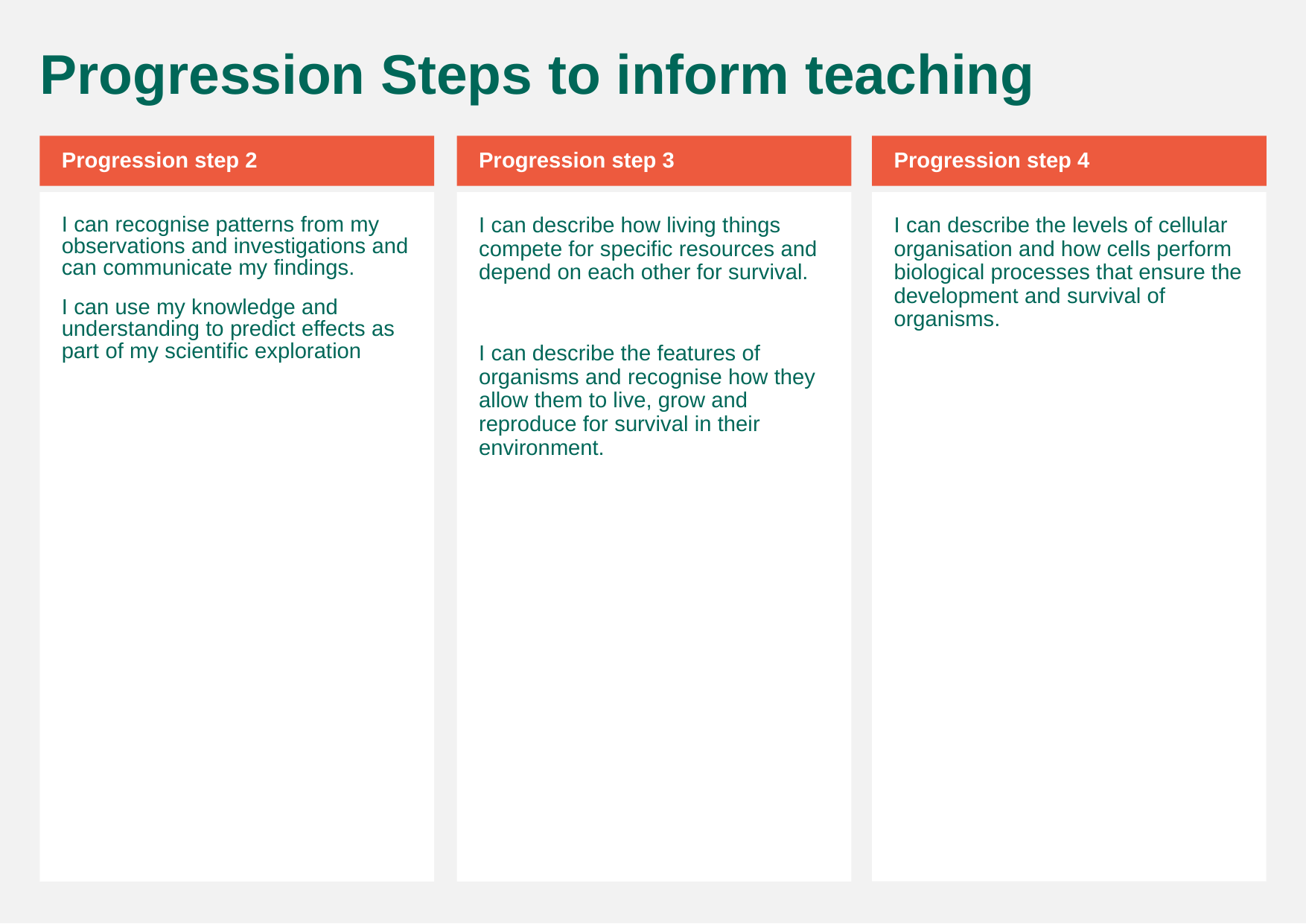

Progression Steps to inform teaching
Progression step 2
Progression step 3
Progression step 4
I can recognise patterns from my observations and investigations and can communicate my findings.
I can use my knowledge and understanding to predict effects as part of my scientific exploration
I can describe how living things compete for specific resources and depend on each other for survival.

I can describe the features of organisms and recognise how they allow them to live, grow and reproduce for survival in their environment.

I can describe the levels of cellular organisation and how cells perform biological processes that ensure the development and survival of organisms.